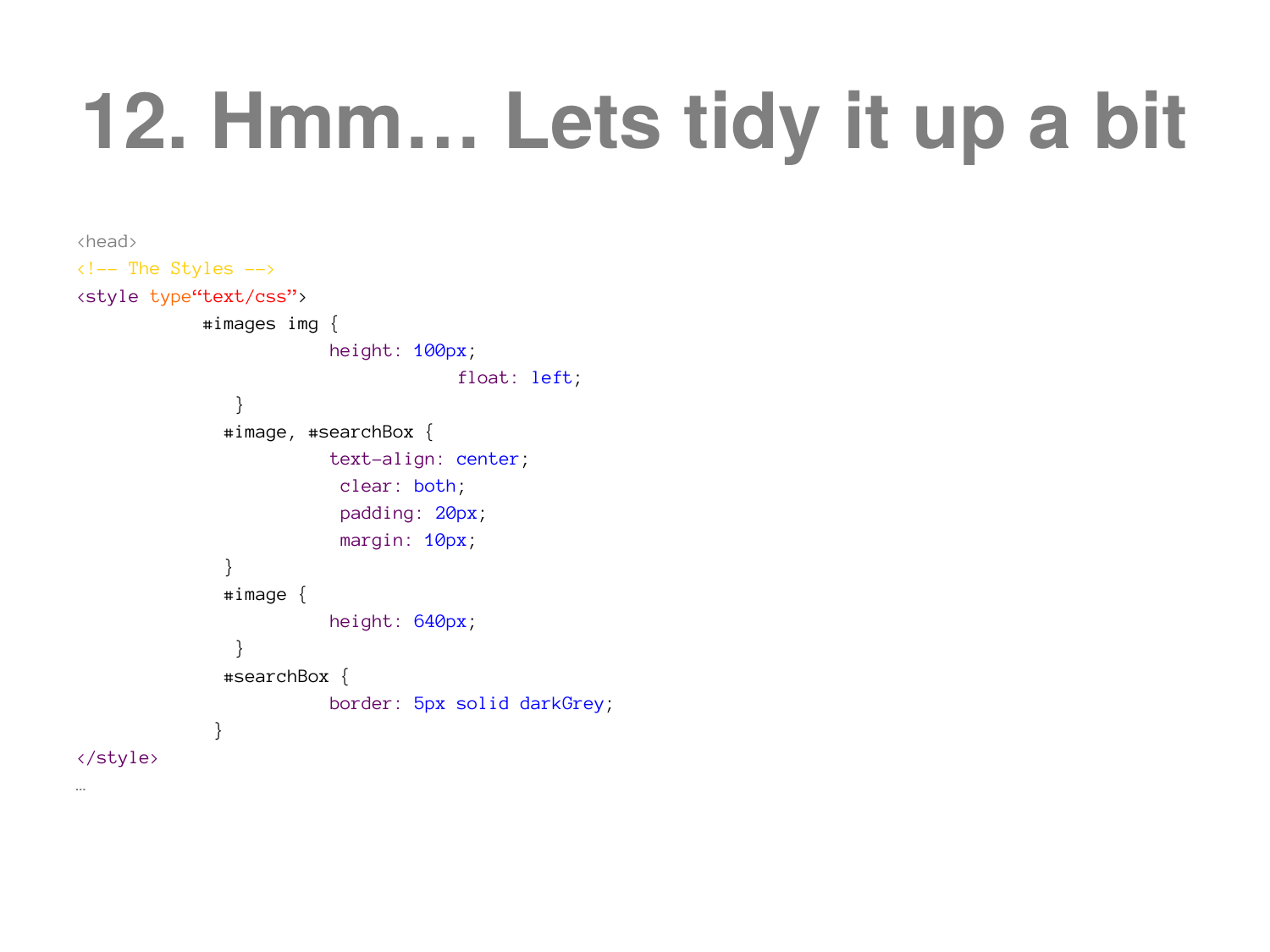

# 12. Hmm… Lets tidy it up a bit
<head>
<!-- The Styles -->
<style type“text/css”>
	#images img {
	 	height: 100px;
	  		float: left;
	   }
	  #image, #searchBox {
	  	text-align: center;
	  	 clear: both;
	  	 padding: 20px;
	  	 margin: 10px;
	  }
	  #image {
	  	height: 640px;
	   }
	  #searchBox {
	  	border: 5px solid darkGrey;
	 }
</style>
…